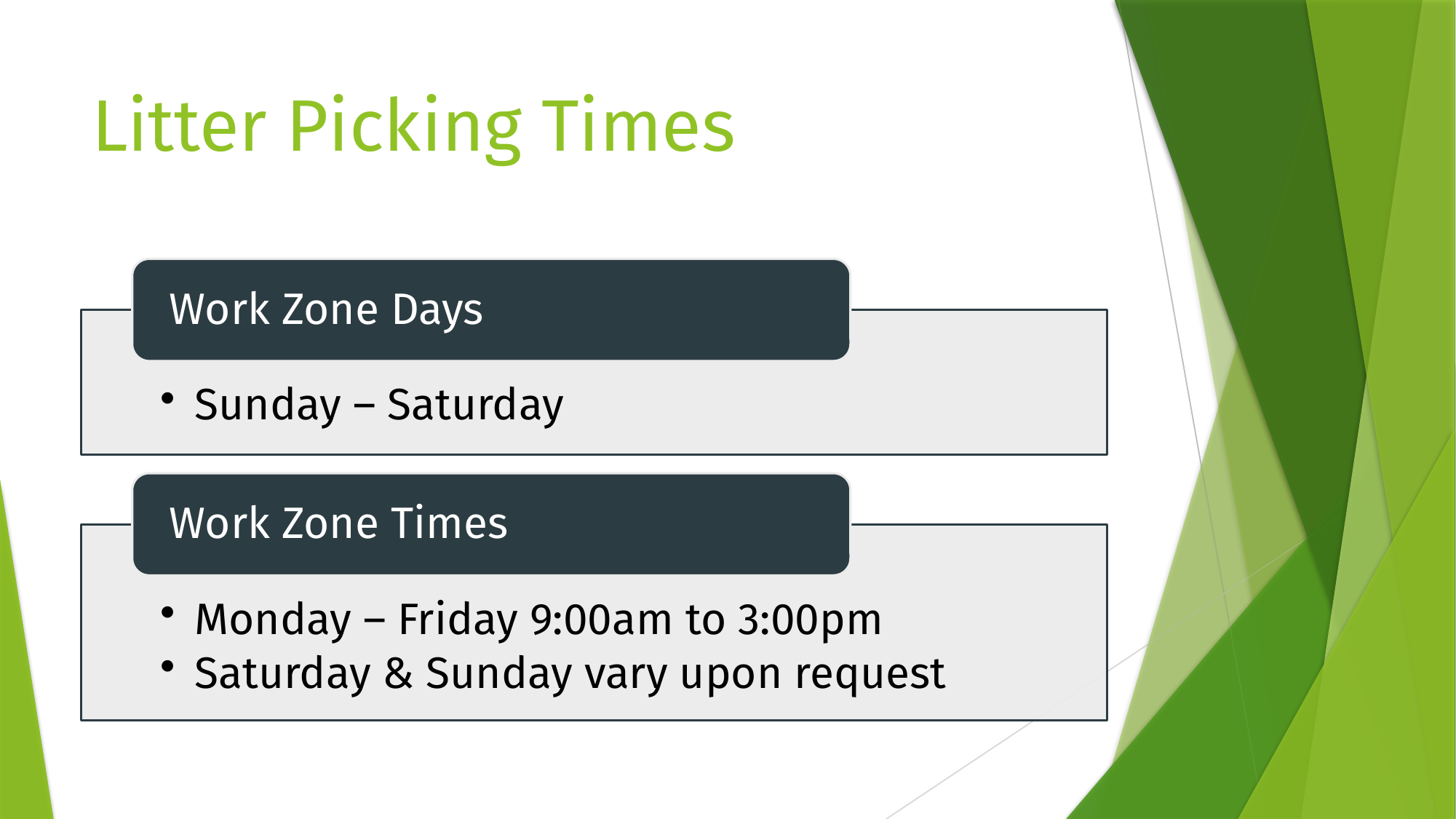

# Litter Picking Times
Sunday – Saturday
Work Zone Days
Monday – Friday 9:00am to 3:00pm
Saturday & Sunday vary upon request
Work Zone Times